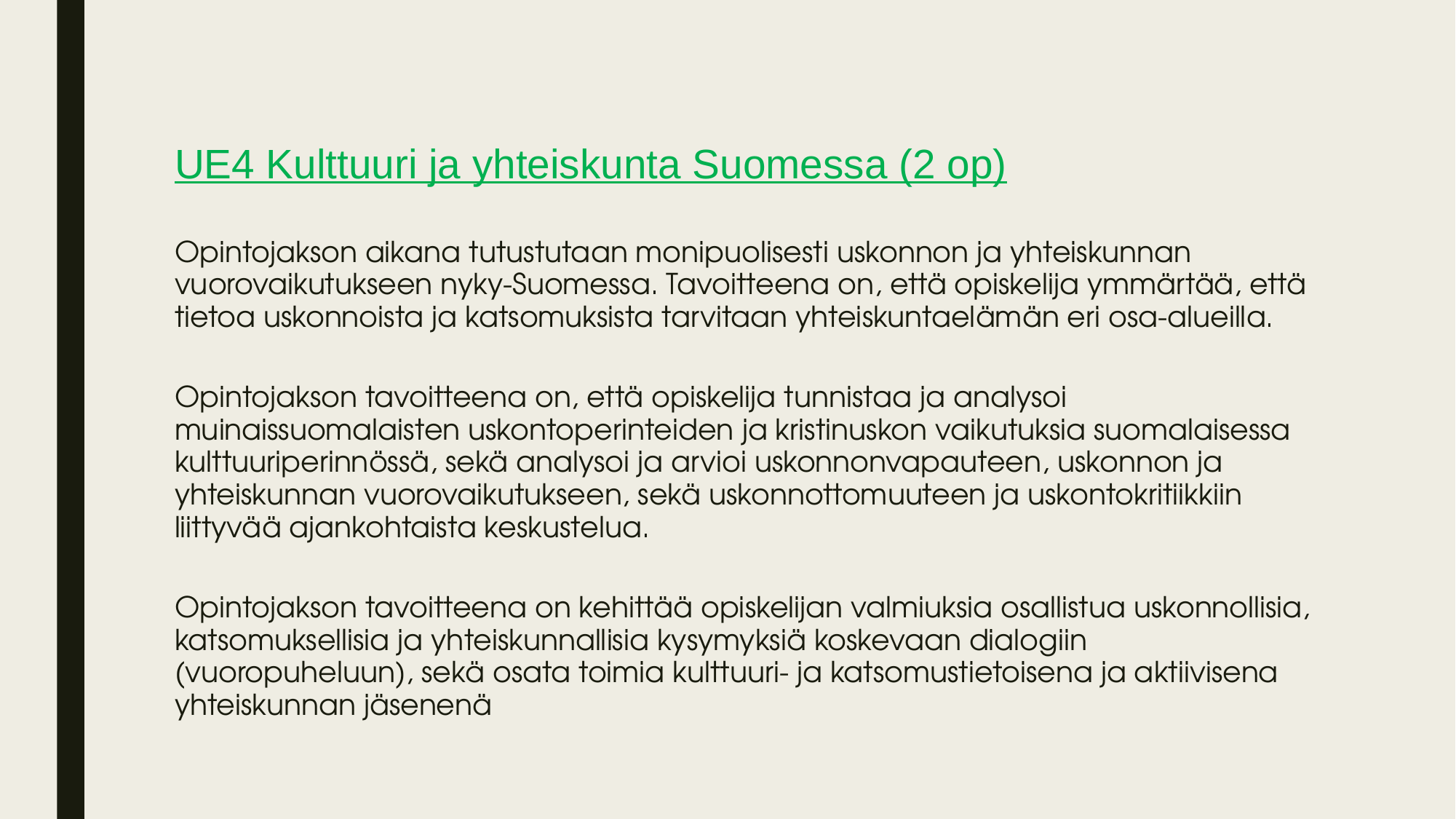

#
UE4 Kulttuuri ja yhteiskunta Suomessa (2 op)

Opintojakson aikana tutustutaan monipuolisesti uskonnon ja yhteiskunnan vuorovaikutukseen nyky-Suomessa. Tavoitteena on, että opiskelija ymmärtää, että tietoa uskonnoista ja katsomuksista tarvitaan yhteiskuntaelämän eri osa-alueilla.

Opintojakson tavoitteena on, että opiskelija tunnistaa ja analysoi muinaissuomalaisten uskontoperinteiden ja kristinuskon vaikutuksia suomalaisessa kulttuuriperinnössä, sekä analysoi ja arvioi uskonnonvapauteen, uskonnon ja yhteiskunnan vuorovaikutukseen, sekä uskonnottomuuteen ja uskontokritiikkiin liittyvää ajankohtaista keskustelua.

Opintojakson tavoitteena on kehittää opiskelijan valmiuksia osallistua uskonnollisia, katsomuksellisia ja yhteiskunnallisia kysymyksiä koskevaan dialogiin (vuoropuheluun), sekä osata toimia kulttuuri- ja katsomustietoisena ja aktiivisena yhteiskunnan jäsenenä